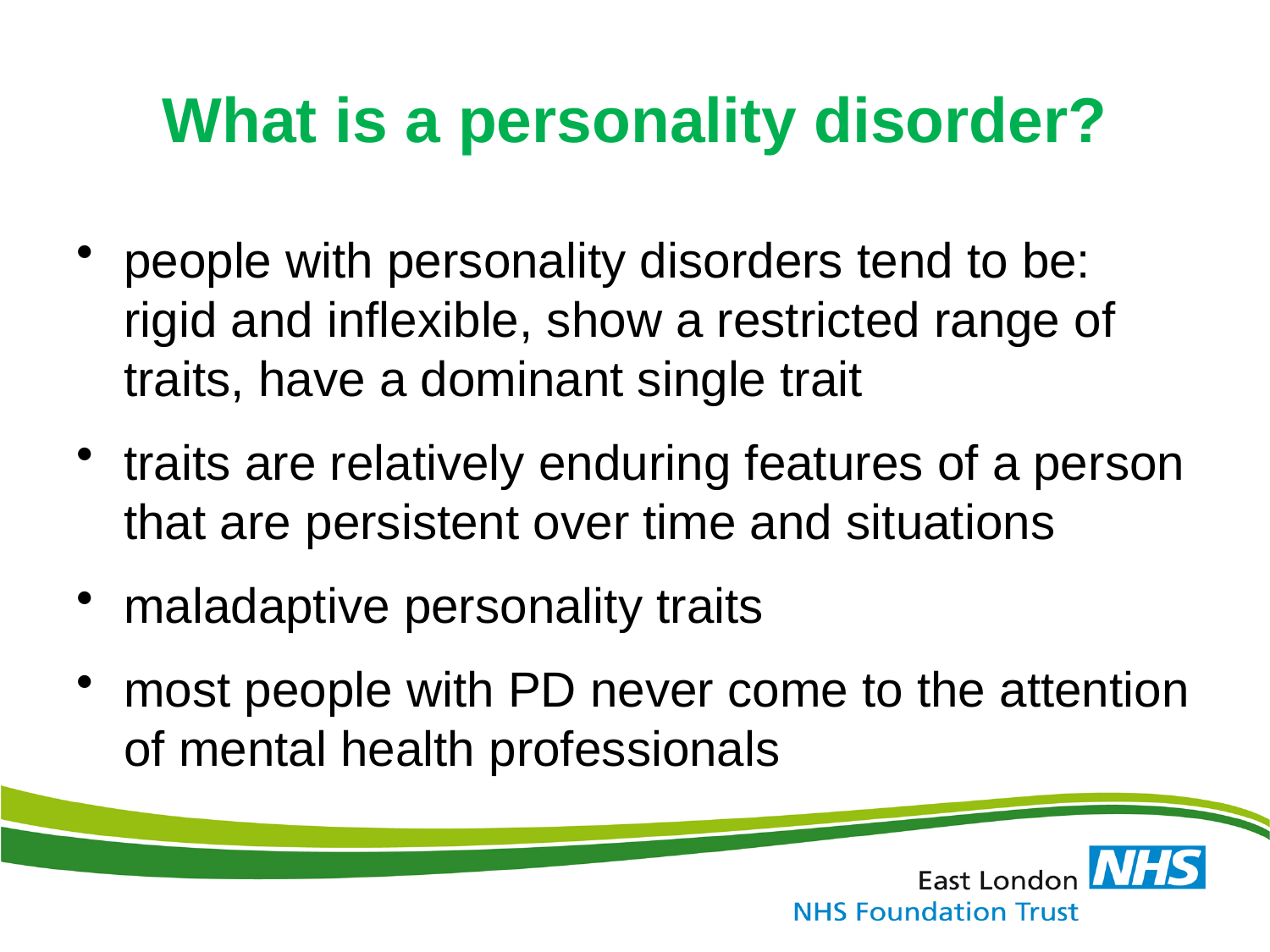

# What is a personality disorder?
people with personality disorders tend to be: rigid and inflexible, show a restricted range of traits, have a dominant single trait
traits are relatively enduring features of a person that are persistent over time and situations
maladaptive personality traits
most people with PD never come to the attention of mental health professionals